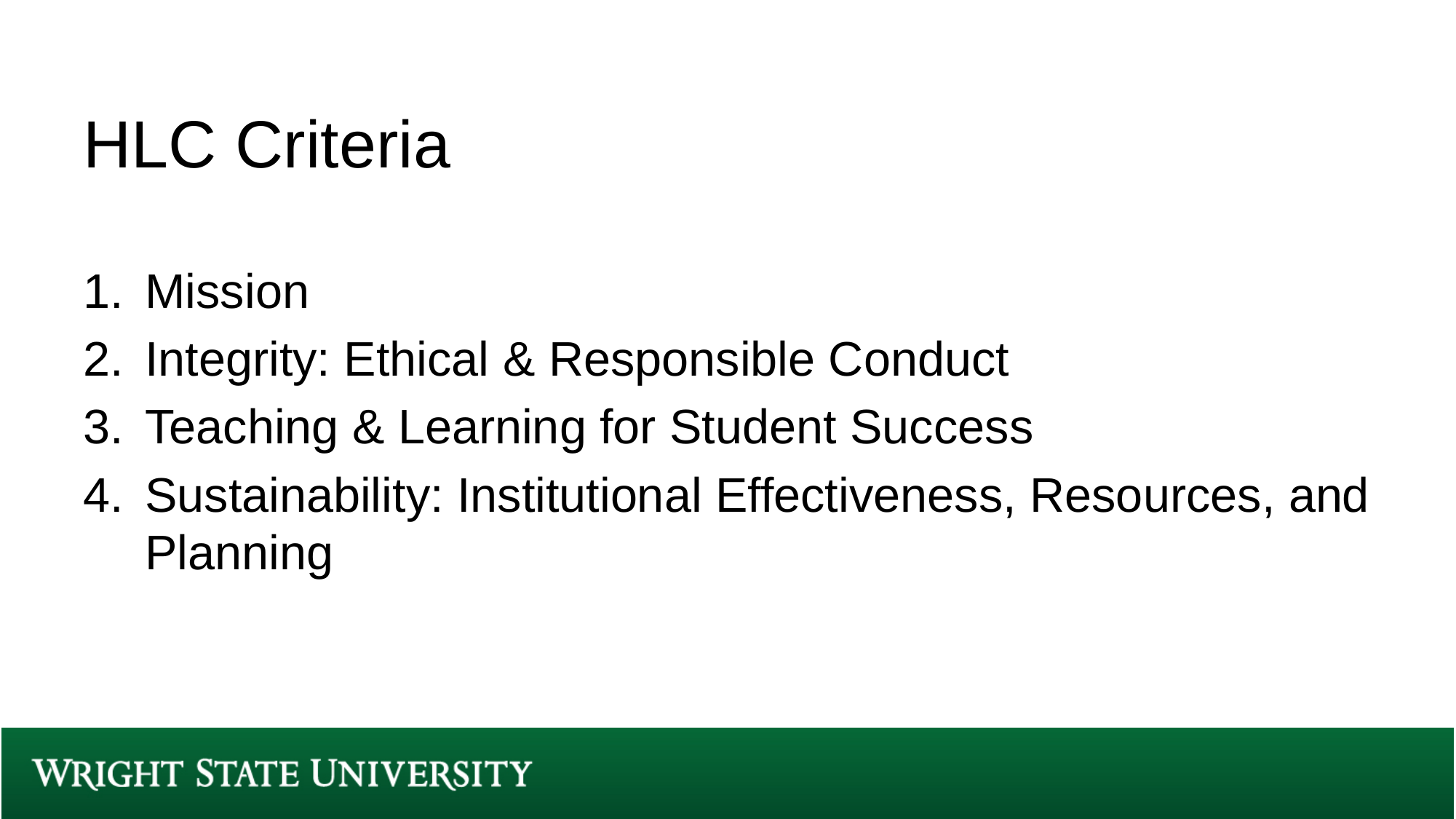

# HLC Criteria
Mission
Integrity: Ethical & Responsible Conduct
Teaching & Learning for Student Success
Sustainability: Institutional Effectiveness, Resources, and Planning